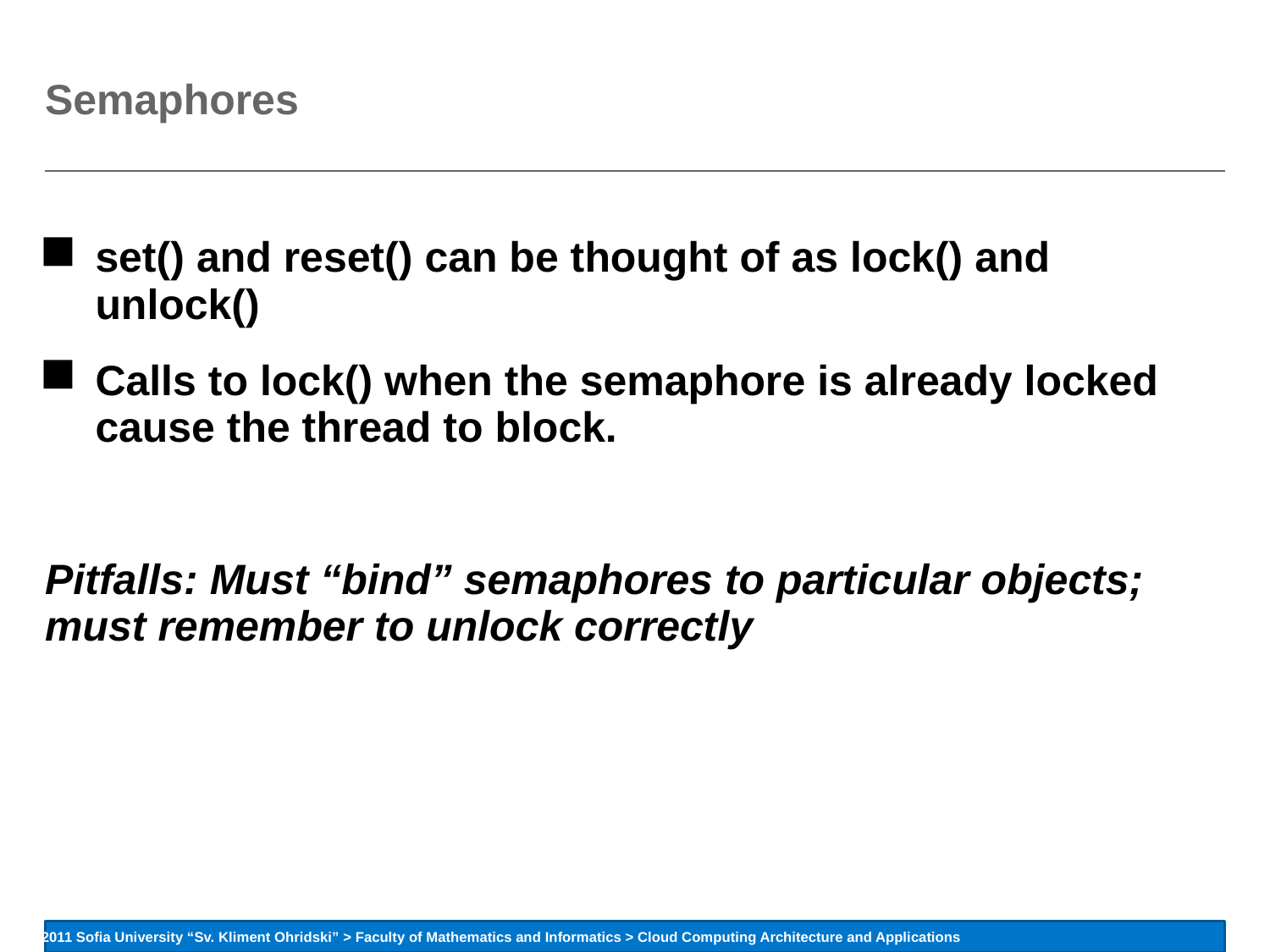

# Semaphores
set() and reset() can be thought of as lock() and unlock()
Calls to lock() when the semaphore is already locked cause the thread to block.

Pitfalls: Must “bind” semaphores to particular objects; must remember to unlock correctly